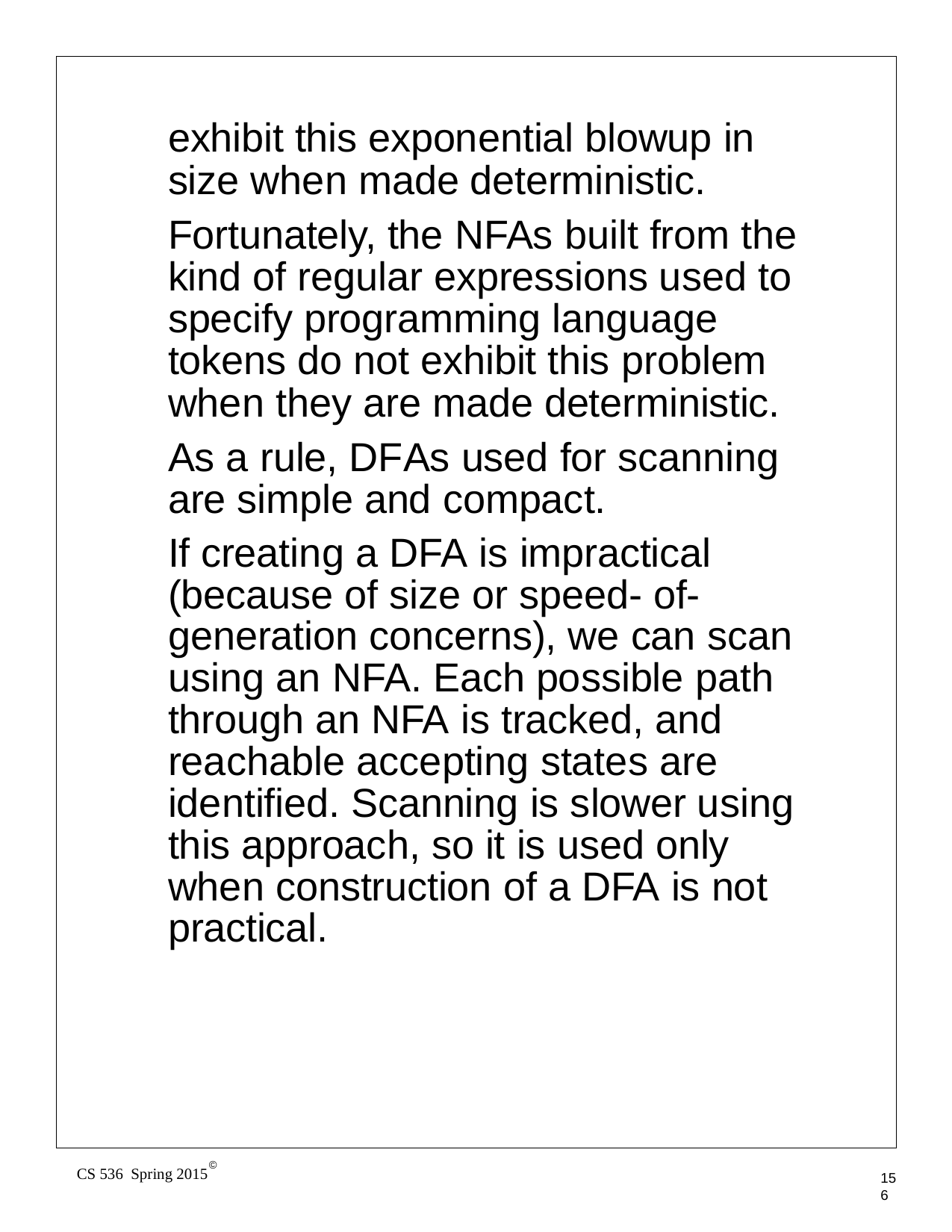

exhibit this exponential blowup in size when made deterministic.
Fortunately, the NFAs built from the kind of regular expressions used to specify programming language tokens do not exhibit this problem when they are made deterministic.
As a rule, DFAs used for scanning are simple and compact.
If creating a DFA is impractical (because of size or speed- of- generation concerns), we can scan using an NFA. Each possible path through an NFA is tracked, and reachable accepting states are identified. Scanning is slower using this approach, so it is used only when construction of a DFA is not practical.
©
CS 536  Spring 2015
156